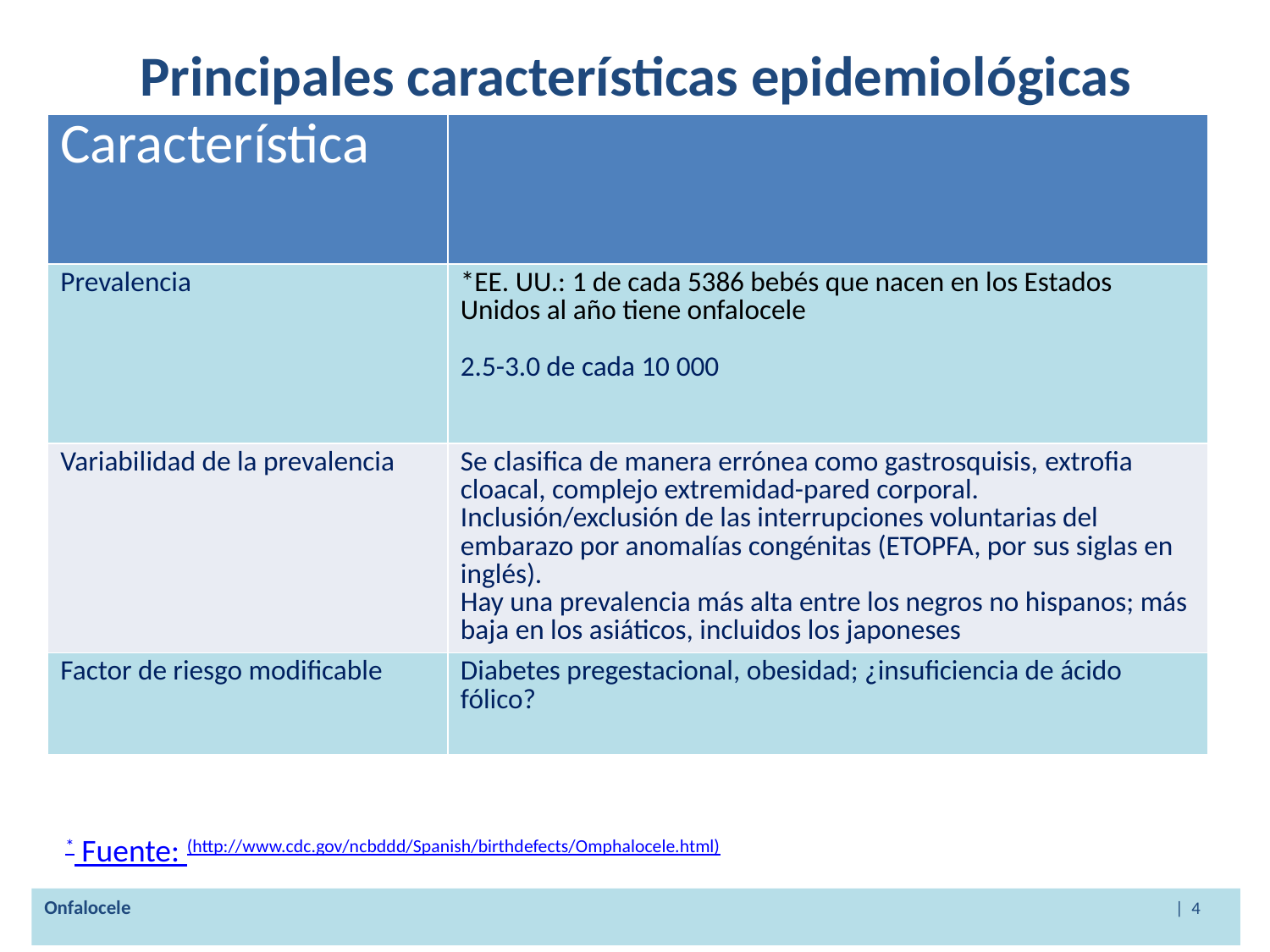

# Principales características epidemiológicas
| Característica |  |
| --- | --- |
| Prevalencia | \*EE. UU.: 1 de cada 5386 bebés que nacen en los Estados Unidos al año tiene onfalocele 2.5-3.0 de cada 10 000 |
| Variabilidad de la prevalencia | Se clasifica de manera errónea como gastrosquisis, extrofia cloacal, complejo extremidad-pared corporal. Inclusión/exclusión de las interrupciones voluntarias del embarazo por anomalías congénitas (ETOPFA, por sus siglas en inglés). Hay una prevalencia más alta entre los negros no hispanos; más baja en los asiáticos, incluidos los japoneses |
| Factor de riesgo modificable | Diabetes pregestacional, obesidad; ¿insuficiencia de ácido fólico? |
* Fuente: (http://www.cdc.gov/ncbddd/Spanish/birthdefects/Omphalocele.html)
Onfalocele                                                                                                                                                                                                                                           |  4